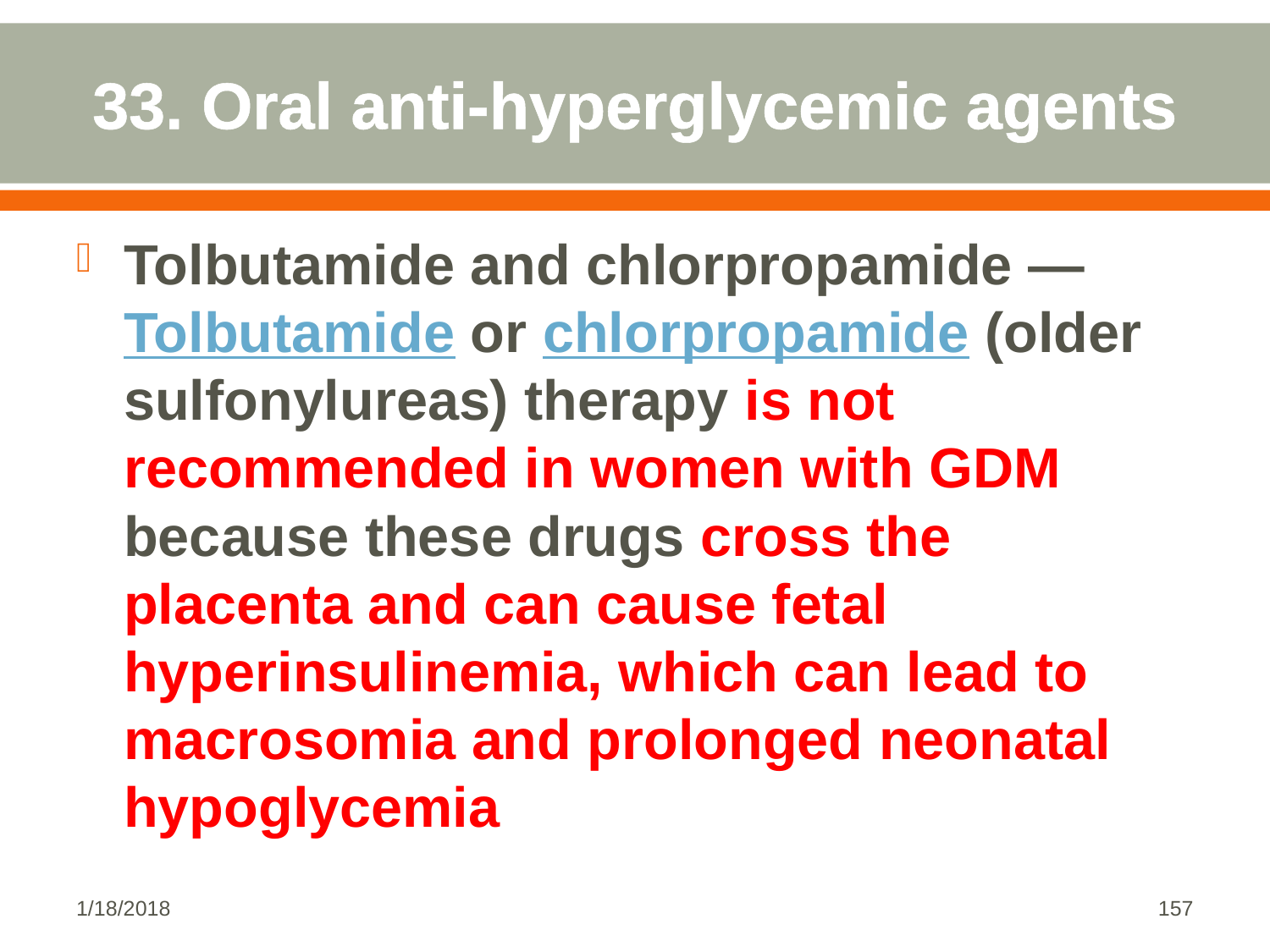

# 33. Oral anti-hyperglycemic agents
Tolbutamide and chlorpropamide — Tolbutamide or chlorpropamide (older sulfonylureas) therapy is not recommended in women with GDM because these drugs cross the placenta and can cause fetal hyperinsulinemia, which can lead to macrosomia and prolonged neonatal hypoglycemia
1/18/2018
157